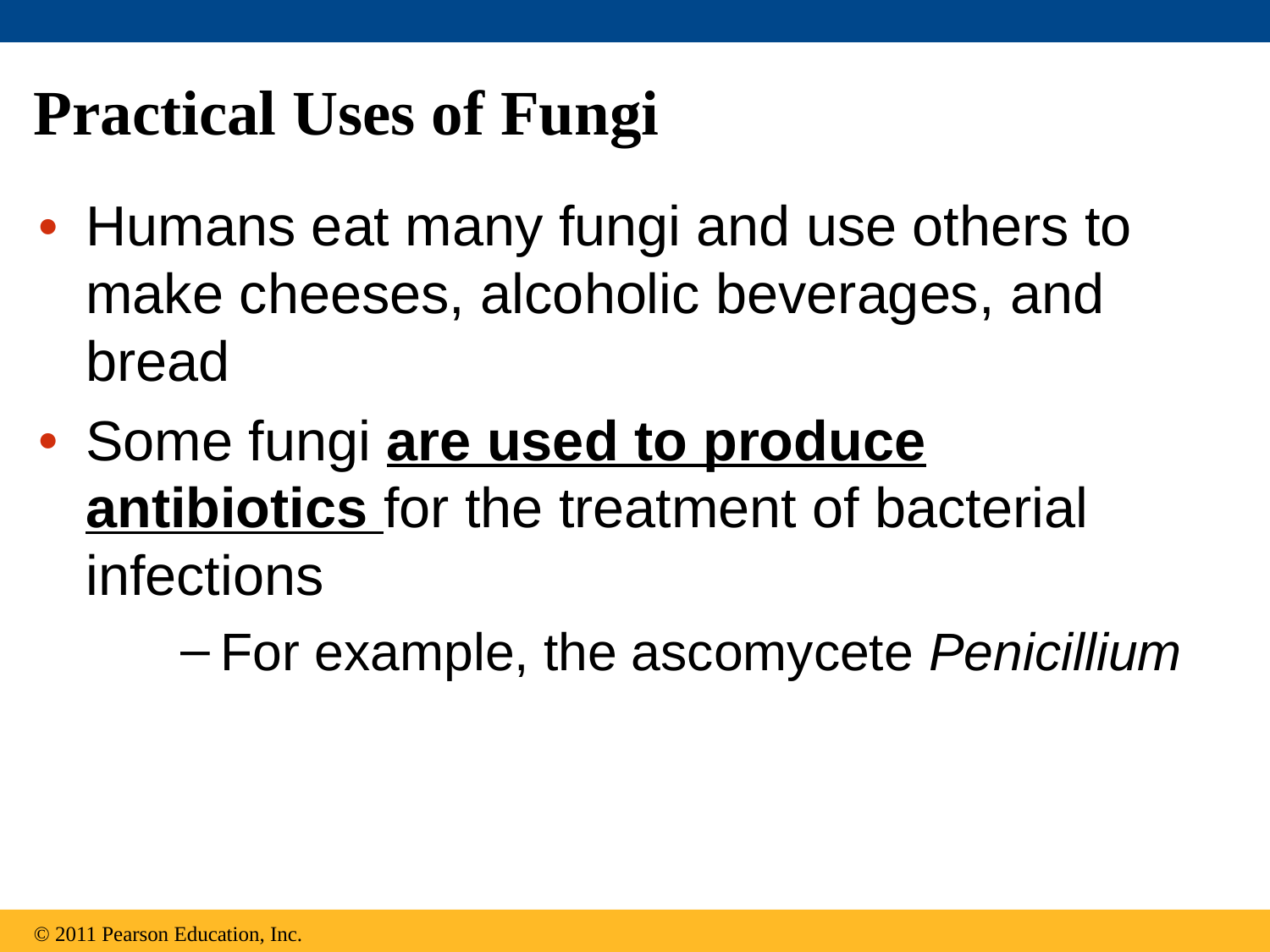

# Practical Uses of Fungi
Humans eat many fungi and use others to make cheeses, alcoholic beverages, and bread
Some fungi are used to produce antibiotics for the treatment of bacterial infections
For example, the ascomycete Penicillium

© 2011 Pearson Education, Inc.